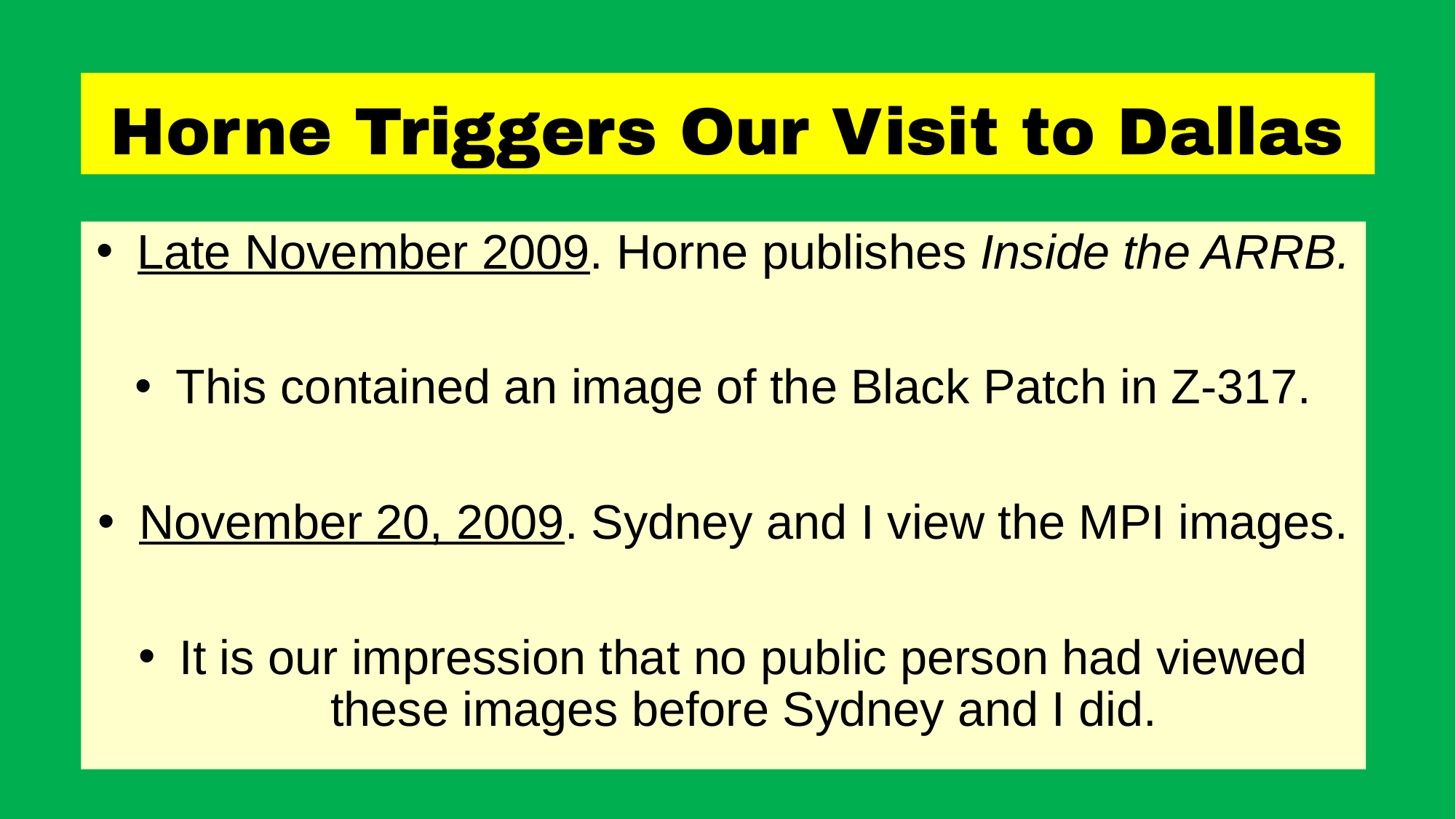

# Horne Triggers Our Visit to Dallas
Late November 2009. Horne publishes Inside the ARRB.

This contained an image of the Black Patch in Z-317.

November 20, 2009. Sydney and I view the MPI images.

It is our impression that no public person had viewed these images before Sydney and I did.